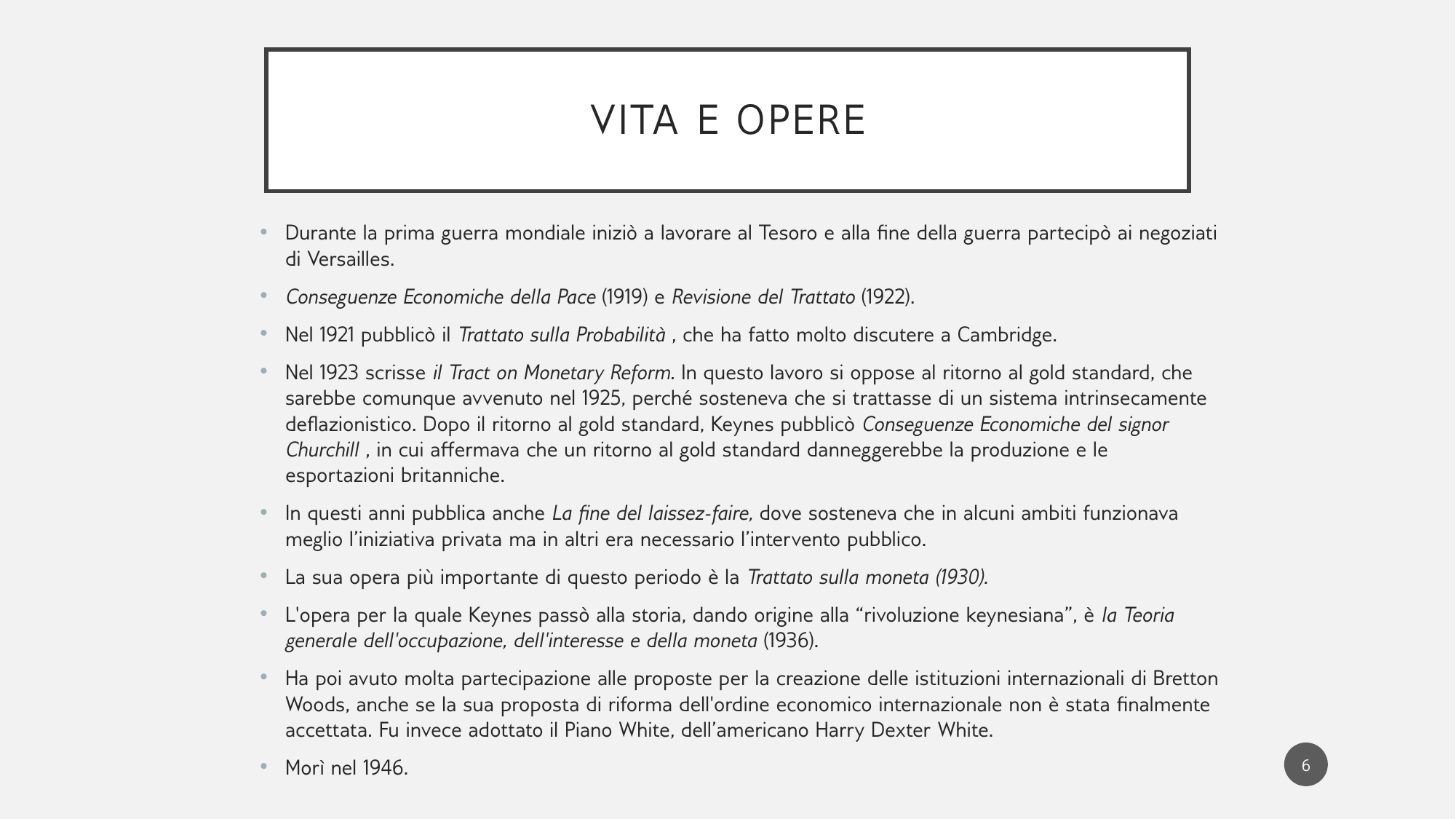

# Vita e opere
Durante la prima guerra mondiale iniziò a lavorare al Tesoro e alla fine della guerra partecipò ai negoziati di Versailles.
Conseguenze Economiche della Pace (1919) e Revisione del Trattato (1922).
Nel 1921 pubblicò il Trattato sulla Probabilità , che ha fatto molto discutere a Cambridge.
Nel 1923 scrisse il Tract on Monetary Reform. In questo lavoro si oppose al ritorno al gold standard, che sarebbe comunque avvenuto nel 1925, perché sosteneva che si trattasse di un sistema intrinsecamente deflazionistico. Dopo il ritorno al gold standard, Keynes pubblicò Conseguenze Economiche del signor Churchill , in cui affermava che un ritorno al gold standard danneggerebbe la produzione e le esportazioni britanniche.
In questi anni pubblica anche La fine del laissez-faire, dove sosteneva che in alcuni ambiti funzionava meglio l’iniziativa privata ma in altri era necessario l’intervento pubblico.
La sua opera più importante di questo periodo è la Trattato sulla moneta (1930).
L'opera per la quale Keynes passò alla storia, dando origine alla “rivoluzione keynesiana”, è la Teoria generale dell'occupazione, dell'interesse e della moneta (1936).
Ha poi avuto molta partecipazione alle proposte per la creazione delle istituzioni internazionali di Bretton Woods, anche se la sua proposta di riforma dell'ordine economico internazionale non è stata finalmente accettata. Fu invece adottato il Piano White, dell’americano Harry Dexter White.
Morì nel 1946.

6